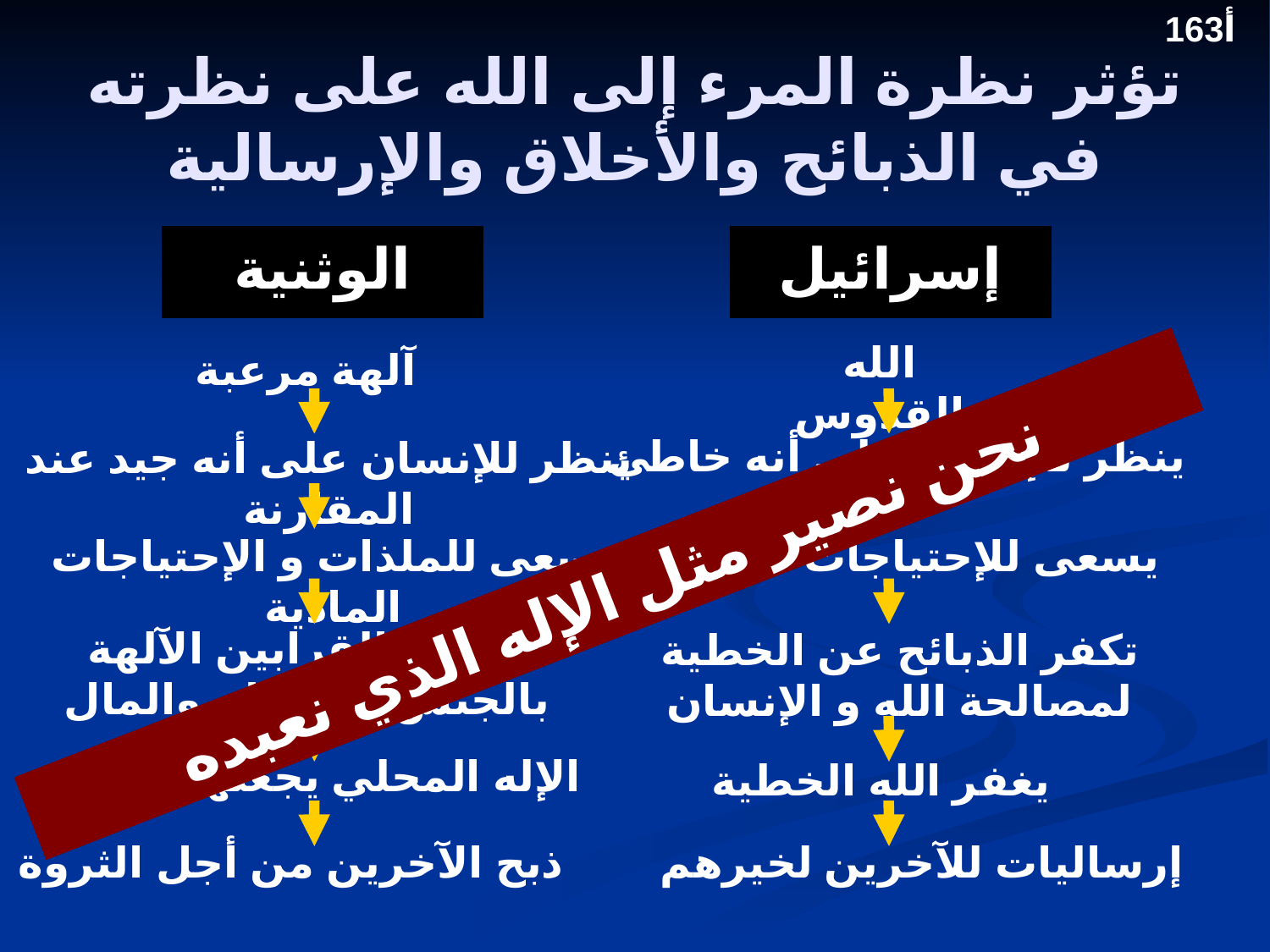

163أ
# تؤثر نظرة المرء إلى الله على نظرته في الذبائح والأخلاق والإرسالية
الوثنية
إسرائيل
الله القدوس
آلهة مرعبة

ينظر للإنسان على أنه خاطئ
ينظر للإنسان على أنه جيد عند المقارنة

يسعى للملذات و الإحتياجات المادية
يسعى للإحتياجات الروحية
نحن نصير مثل الإله الذي نعبده

ترضي القرابين الآلهة بالجنس والطعام والمال
تكفر الذبائح عن الخطية لمصالحة الله و الإنسان

الإله المحلي يجعلهم أغنياء
يغفر الله الخطية

ذبح الآخرين من أجل الثروة
إرساليات للآخرين لخيرهم